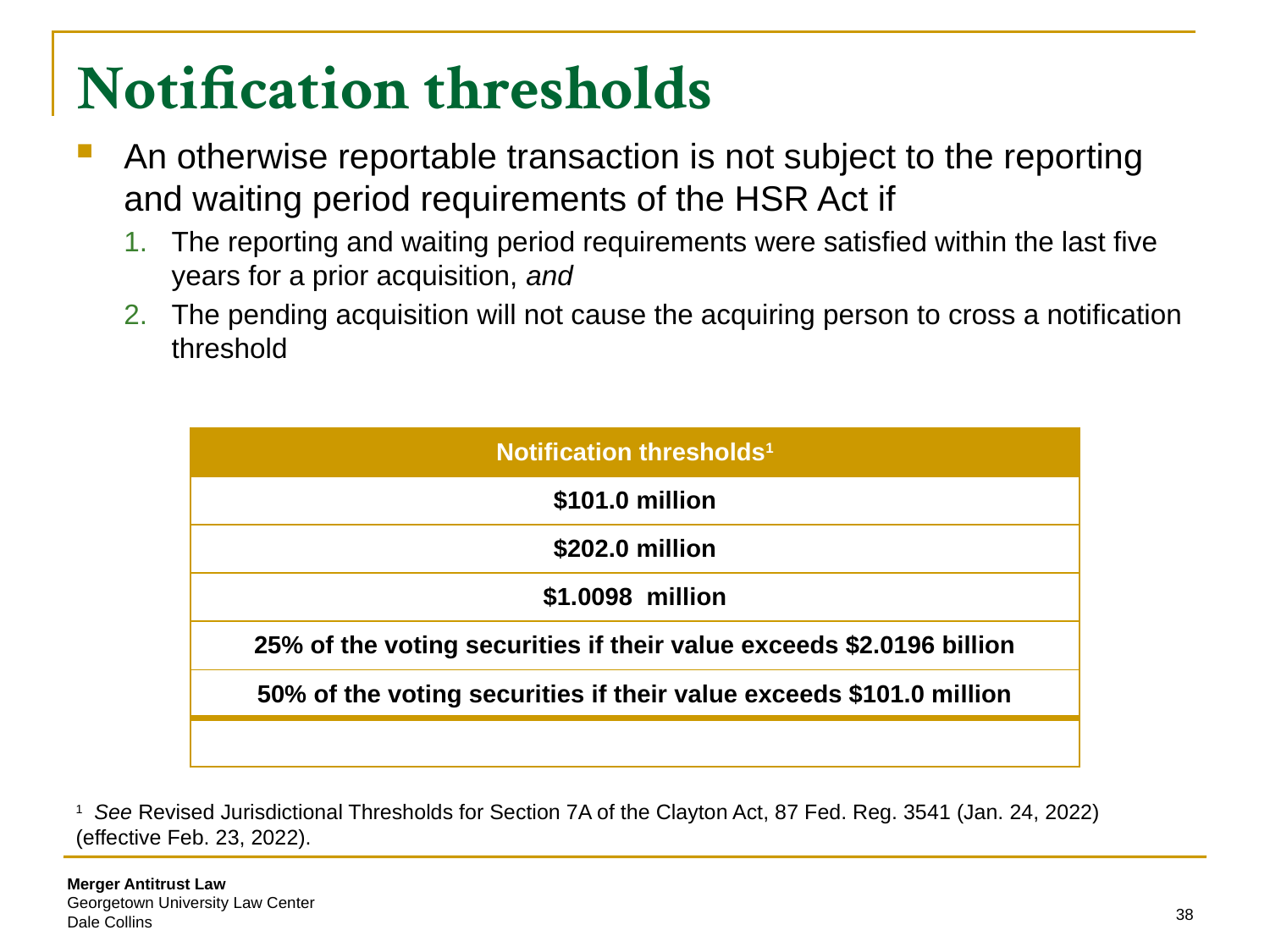

# Notification thresholds
An otherwise reportable transaction is not subject to the reporting and waiting period requirements of the HSR Act if
The reporting and waiting period requirements were satisfied within the last five years for a prior acquisition, and
The pending acquisition will not cause the acquiring person to cross a notification threshold

| Notification thresholds1 |
| --- |
| $101.0 million |
| $202.0 million |
| $1.0098 million |
| 25% of the voting securities if their value exceeds $2.0196 billion |
| 50% of the voting securities if their value exceeds $101.0 million |
|  |
1  See Revised Jurisdictional Thresholds for Section 7A of the Clayton Act, 87 Fed. Reg. 3541 (Jan. 24, 2022) (effective Feb. 23, 2022).
38